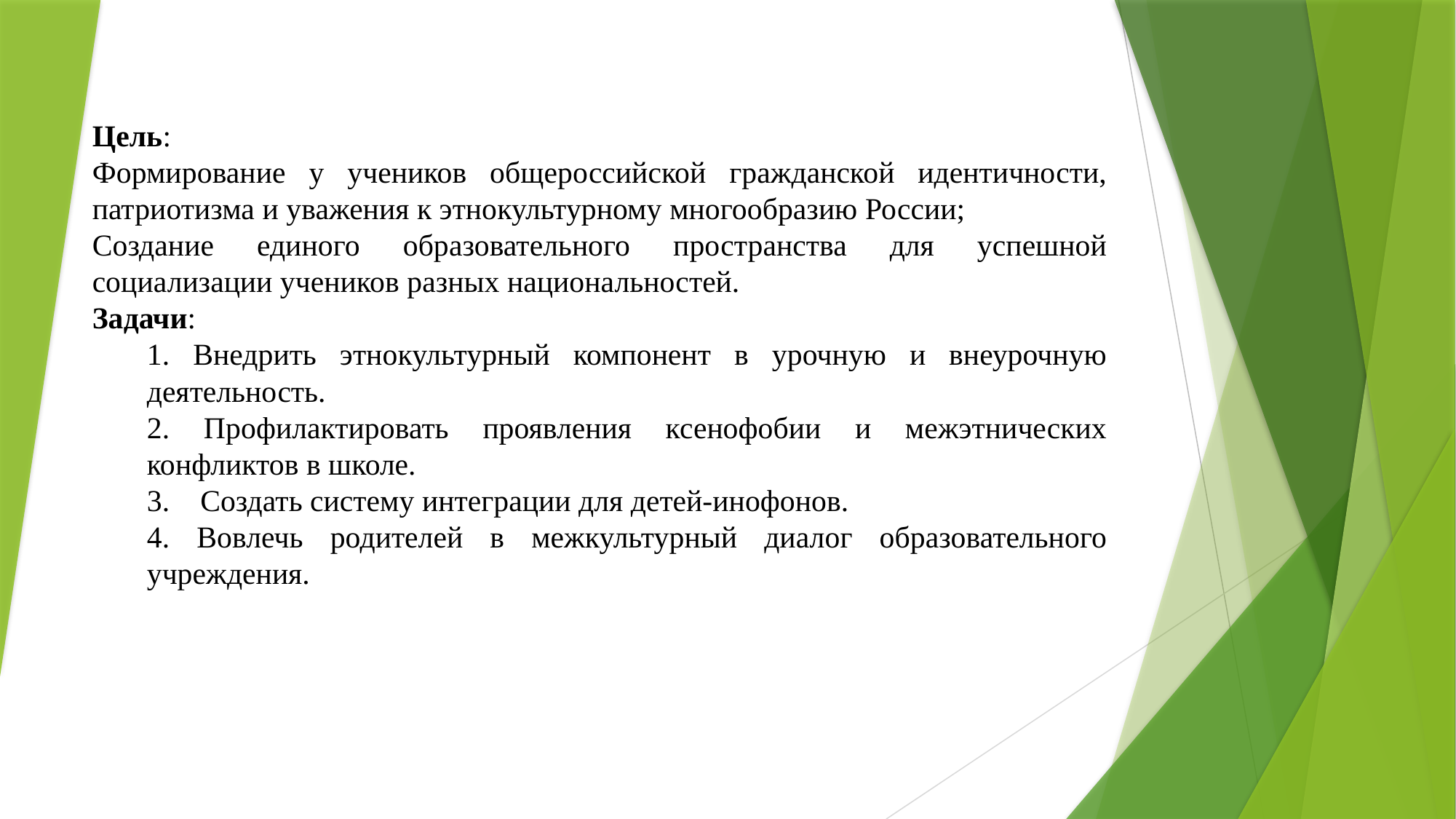

Цель:
Формирование у учеников общероссийской гражданской идентичности, патриотизма и уважения к этнокультурному многообразию России;
Создание единого образовательного пространства для успешной социализации учеников разных национальностей.
Задачи:
1. Внедрить этнокультурный компонент в урочную и внеурочную деятельность.
2. Профилактировать проявления ксенофобии и межэтнических конфликтов в школе.
3.    Создать систему интеграции для детей-инофонов.
4. Вовлечь родителей в межкультурный диалог образовательного учреждения.